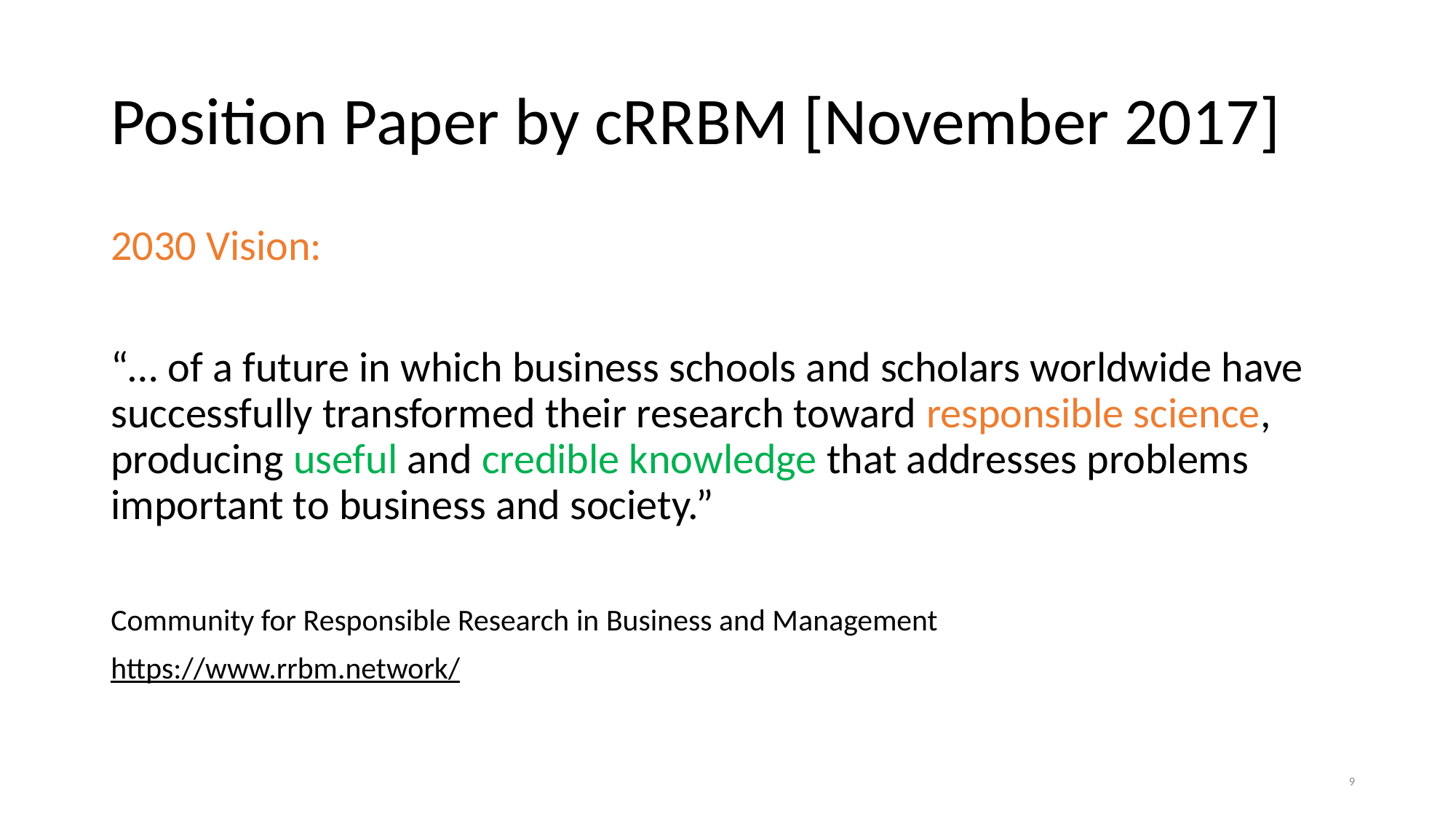

# Position Paper by cRRBM [November 2017]
2030 Vision:

“… of a future in which business schools and scholars worldwide have successfully transformed their research toward responsible science, producing useful and credible knowledge that addresses problems important to business and society.”

Community for Responsible Research in Business and Management
https://www.rrbm.network/

9